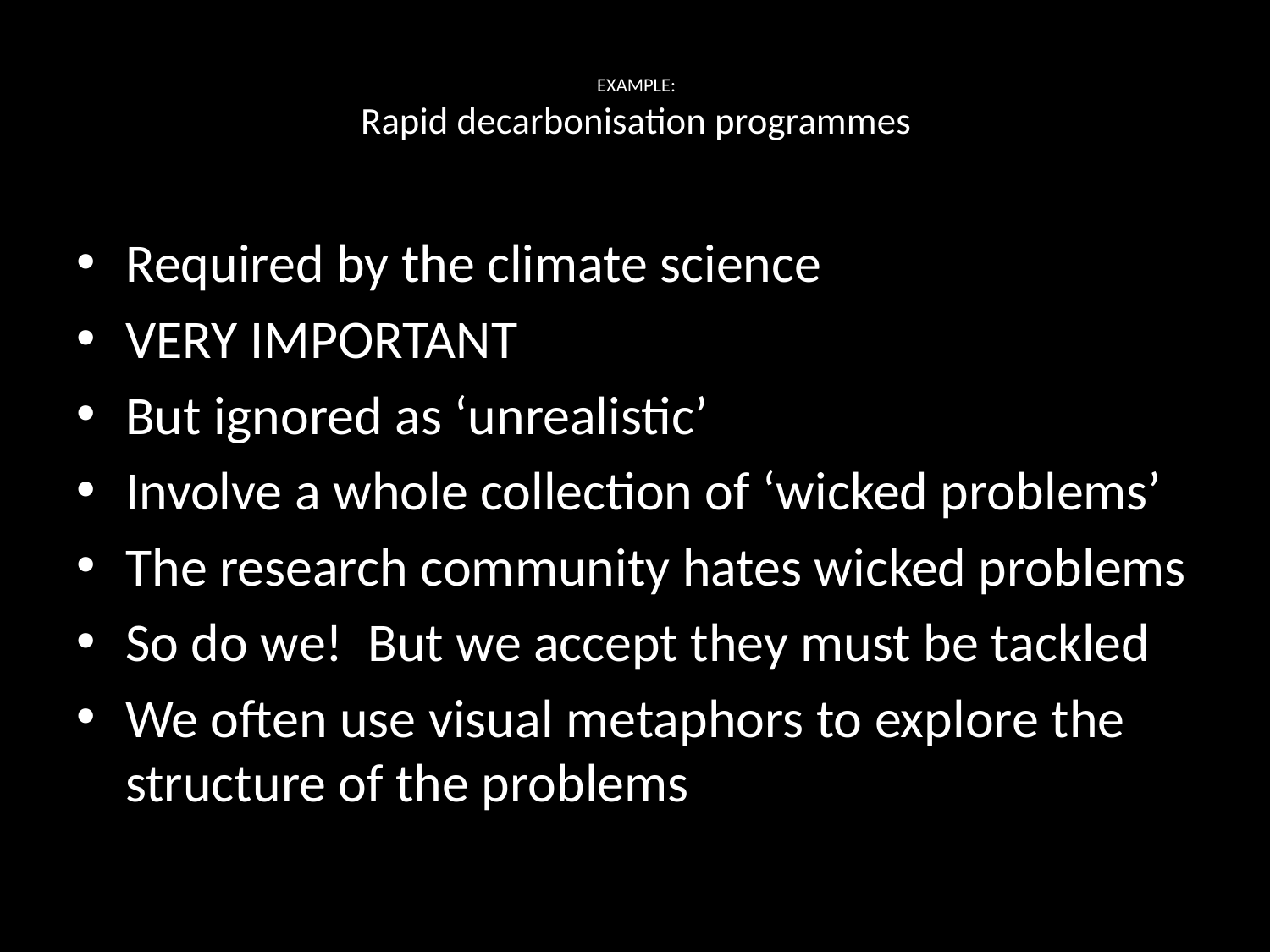

# EXAMPLE: Rapid decarbonisation programmes
Required by the climate science
VERY IMPORTANT
But ignored as ‘unrealistic’
Involve a whole collection of ‘wicked problems’
The research community hates wicked problems
So do we!  But we accept they must be tackled
We often use visual metaphors to explore the structure of the problems